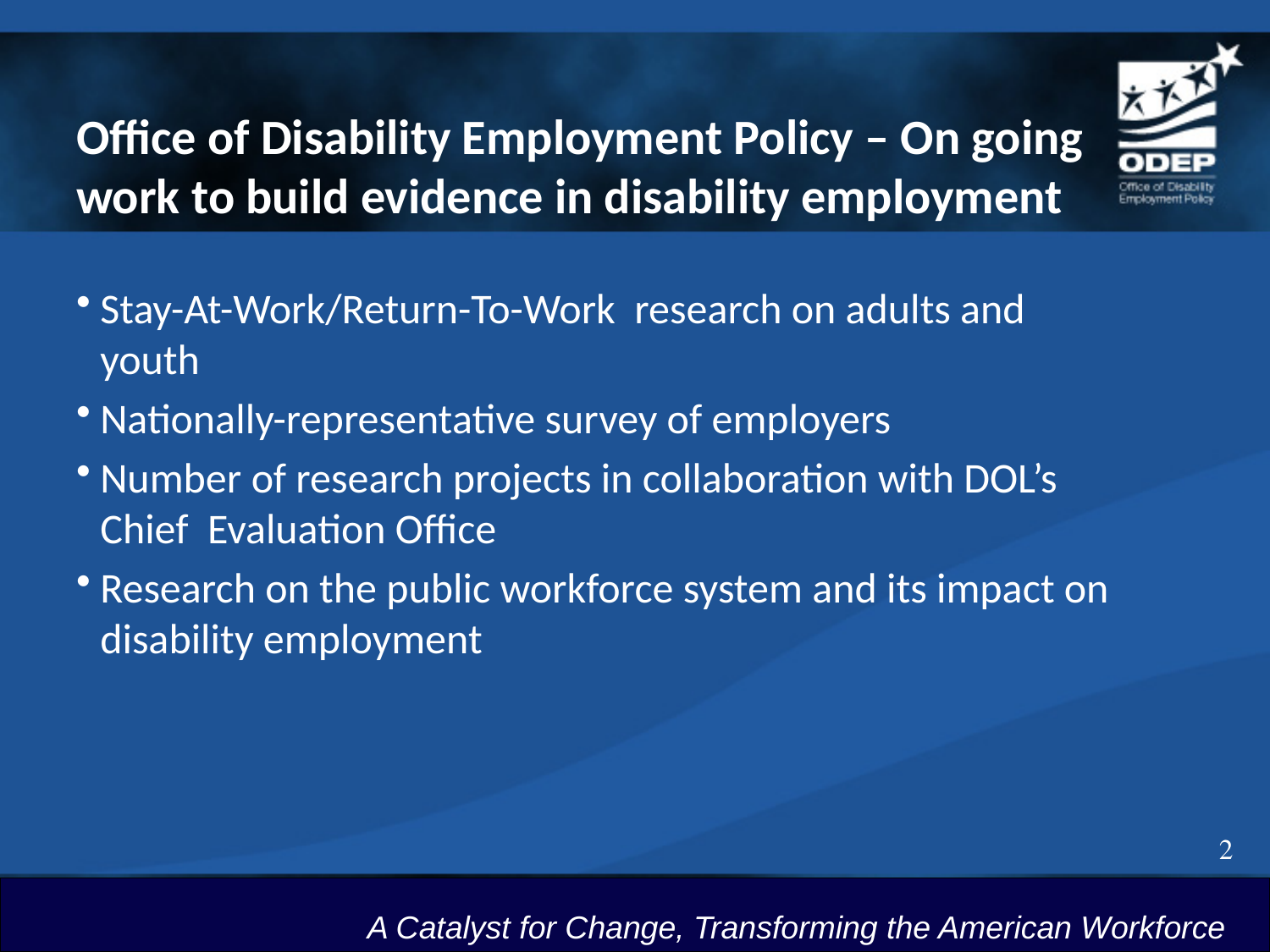

# Office of Disability Employment Policy – On going work to build evidence in disability employment
Stay-At-Work/Return-To-Work  research on adults and youth
Nationally-representative survey of employers
Number of research projects in collaboration with DOL’s Chief  Evaluation Office
Research on the public workforce system and its impact on disability employment